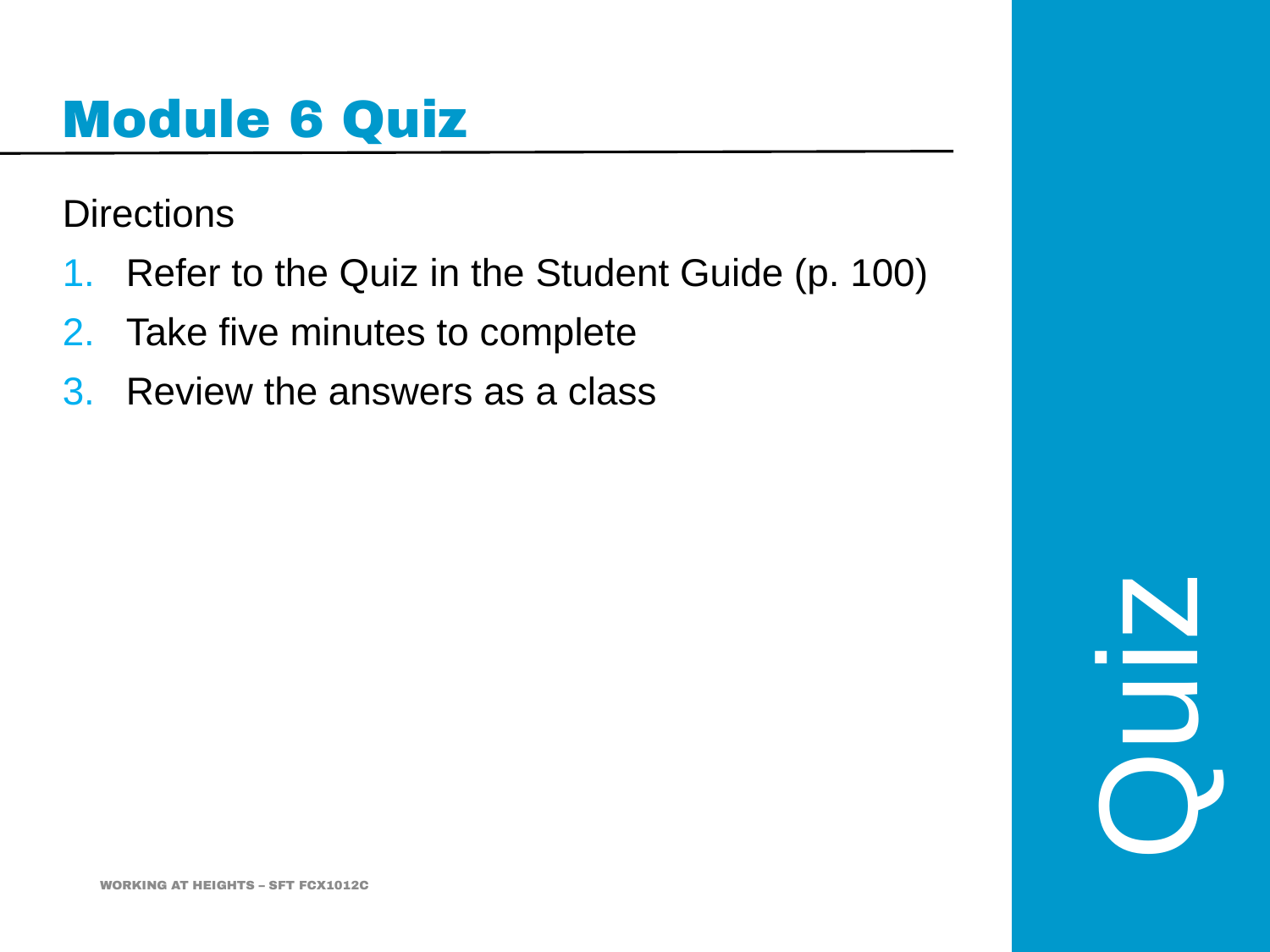

Quiz
Module 6 Quiz
Directions
Refer to the Quiz in the Student Guide (p. 100)
Take five minutes to complete
Review the answers as a class

146
WORKING AT HEIGHTS – SFT FCX1012C